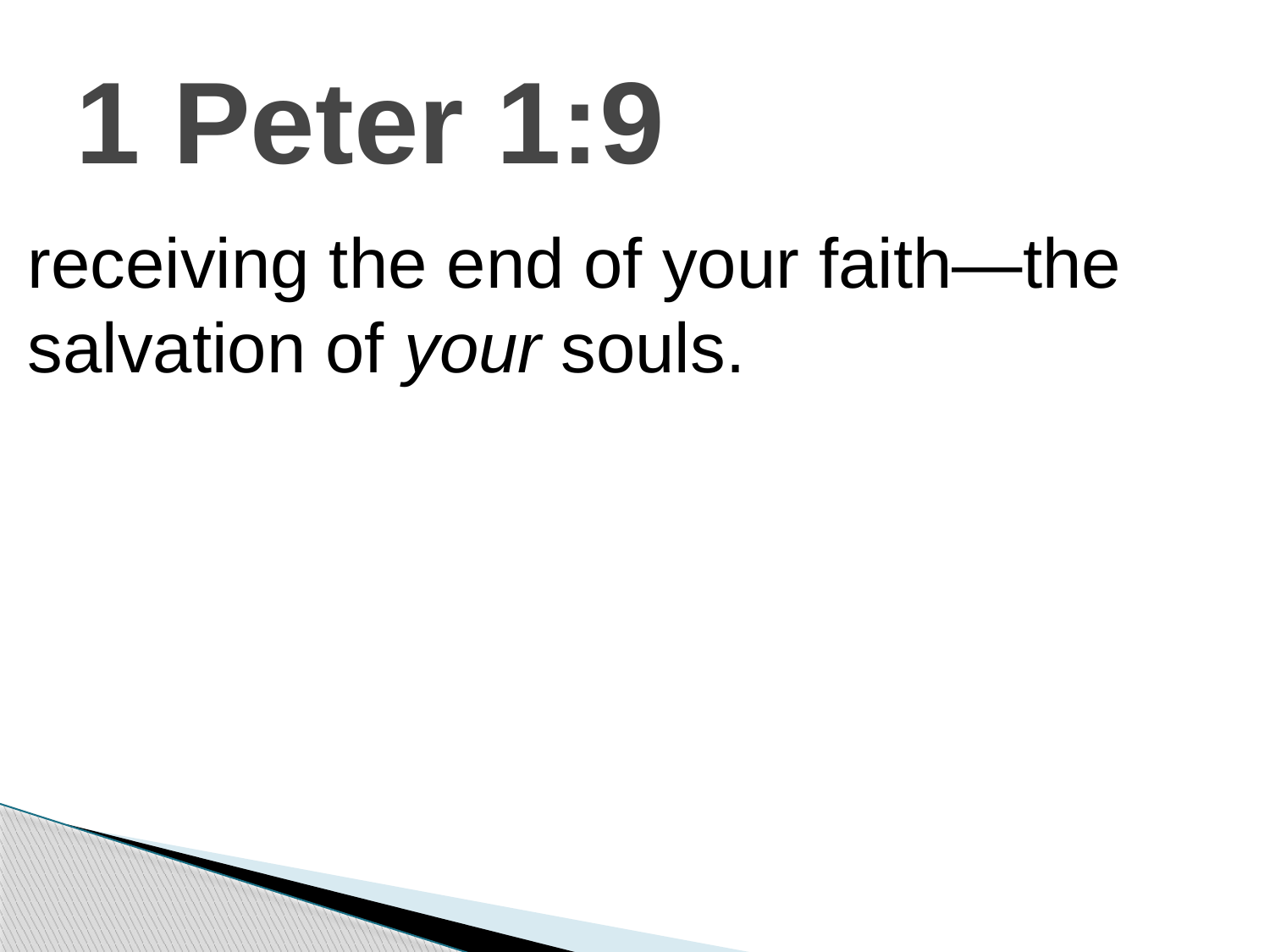

# 1 Peter 1:9
receiving the end of your faith—the salvation of your souls.